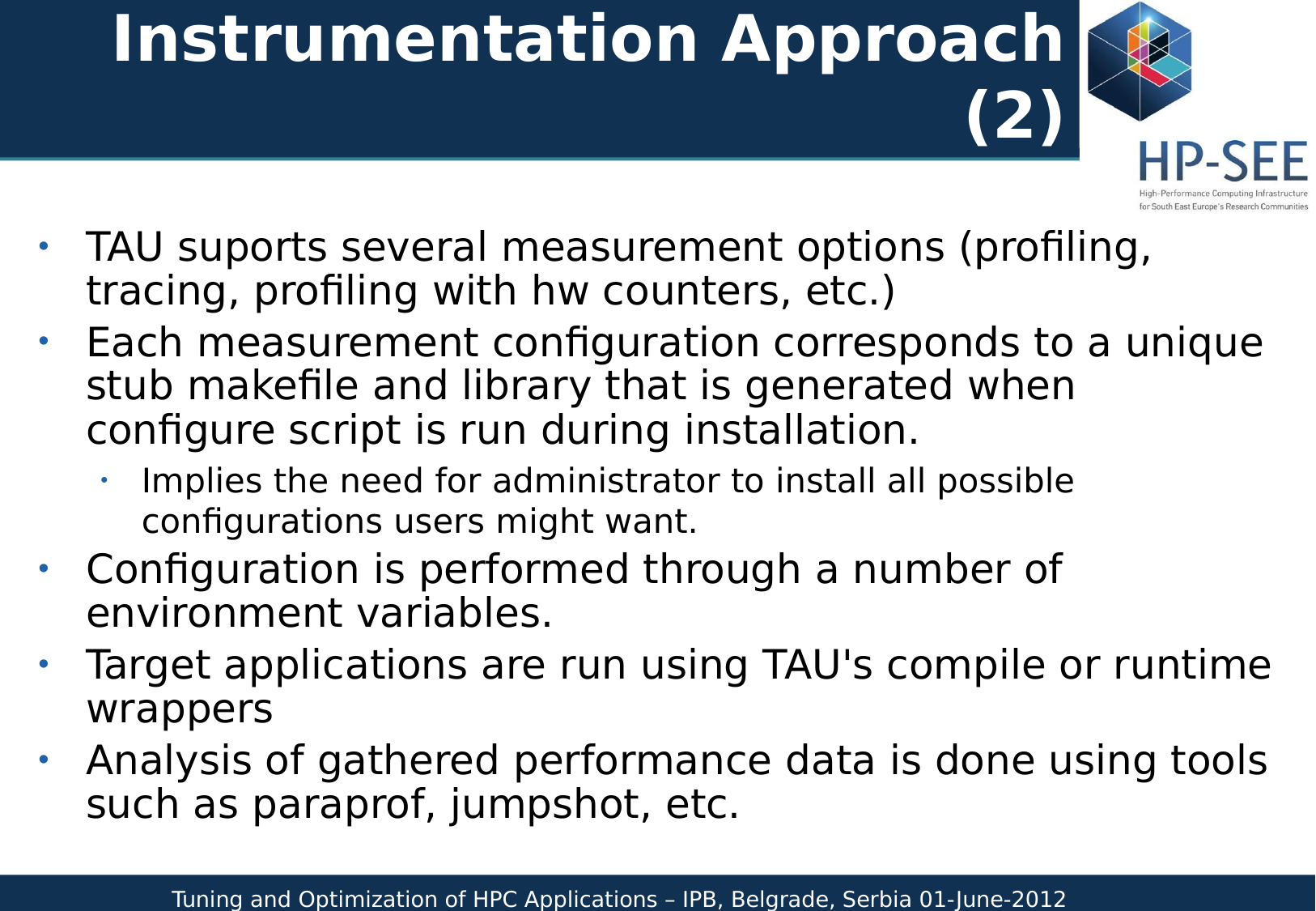

# Instrumentation Approach (2)
TAU suports several measurement options (profiling, tracing, profiling with hw counters, etc.)
Each measurement configuration corresponds to a unique stub makefile and library that is generated when configure script is run during installation.
Implies the need for administrator to install all possible configurations users might want.
Configuration is performed through a number of environment variables.
Target applications are run using TAU's compile or runtime wrappers
Analysis of gathered performance data is done using tools such as paraprof, jumpshot, etc.

Tuning and Optimization of HPC Applications – IPB, Belgrade, Serbia 01-June-2012